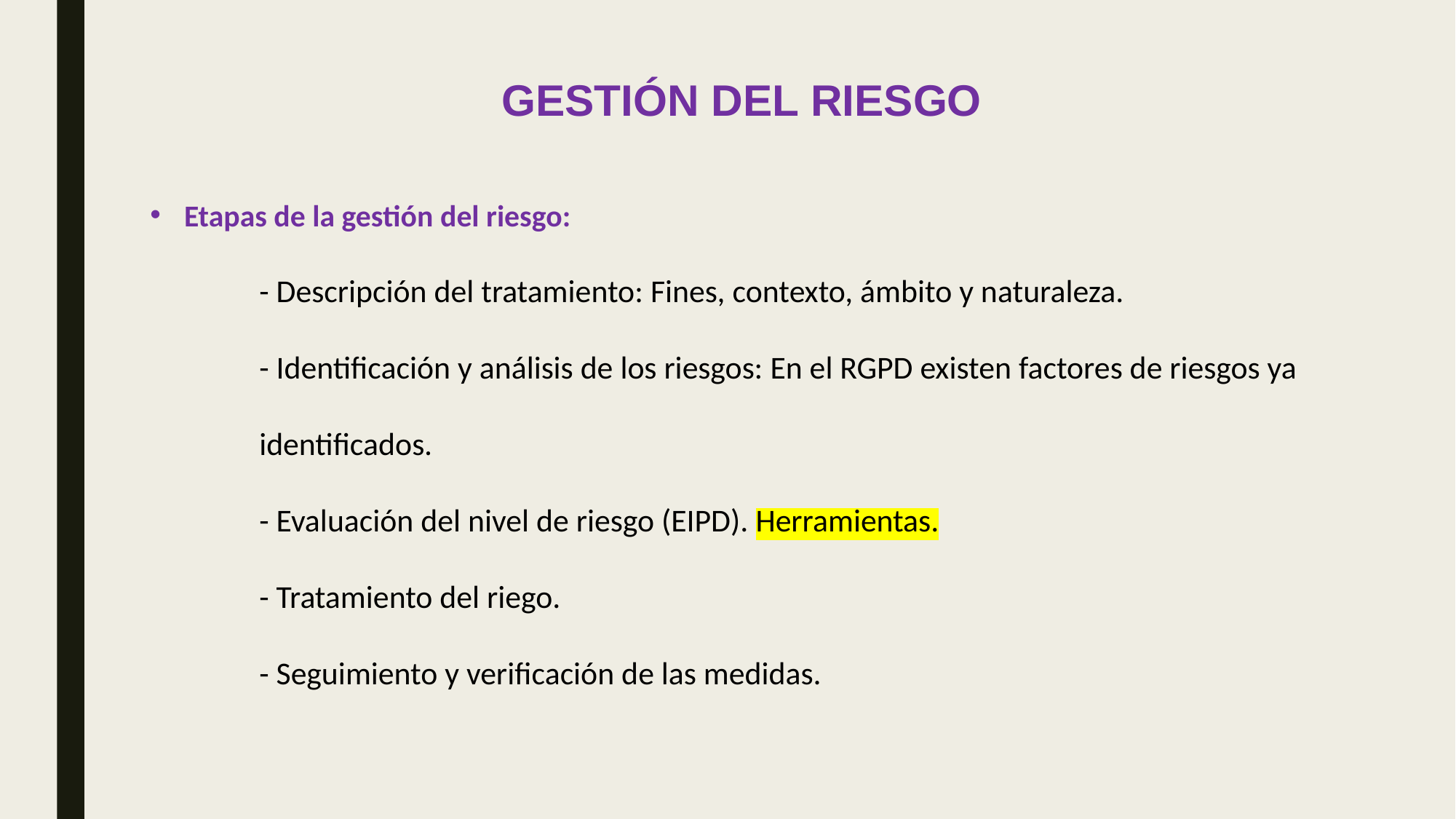

GESTIÓN DEL RIESGO
Etapas de la gestión del riesgo:
	- Descripción del tratamiento: Fines, contexto, ámbito y naturaleza.
	- Identificación y análisis de los riesgos: En el RGPD existen factores de riesgos ya 	identificados.
	- Evaluación del nivel de riesgo (EIPD). Herramientas.
	- Tratamiento del riego.
	- Seguimiento y verificación de las medidas.